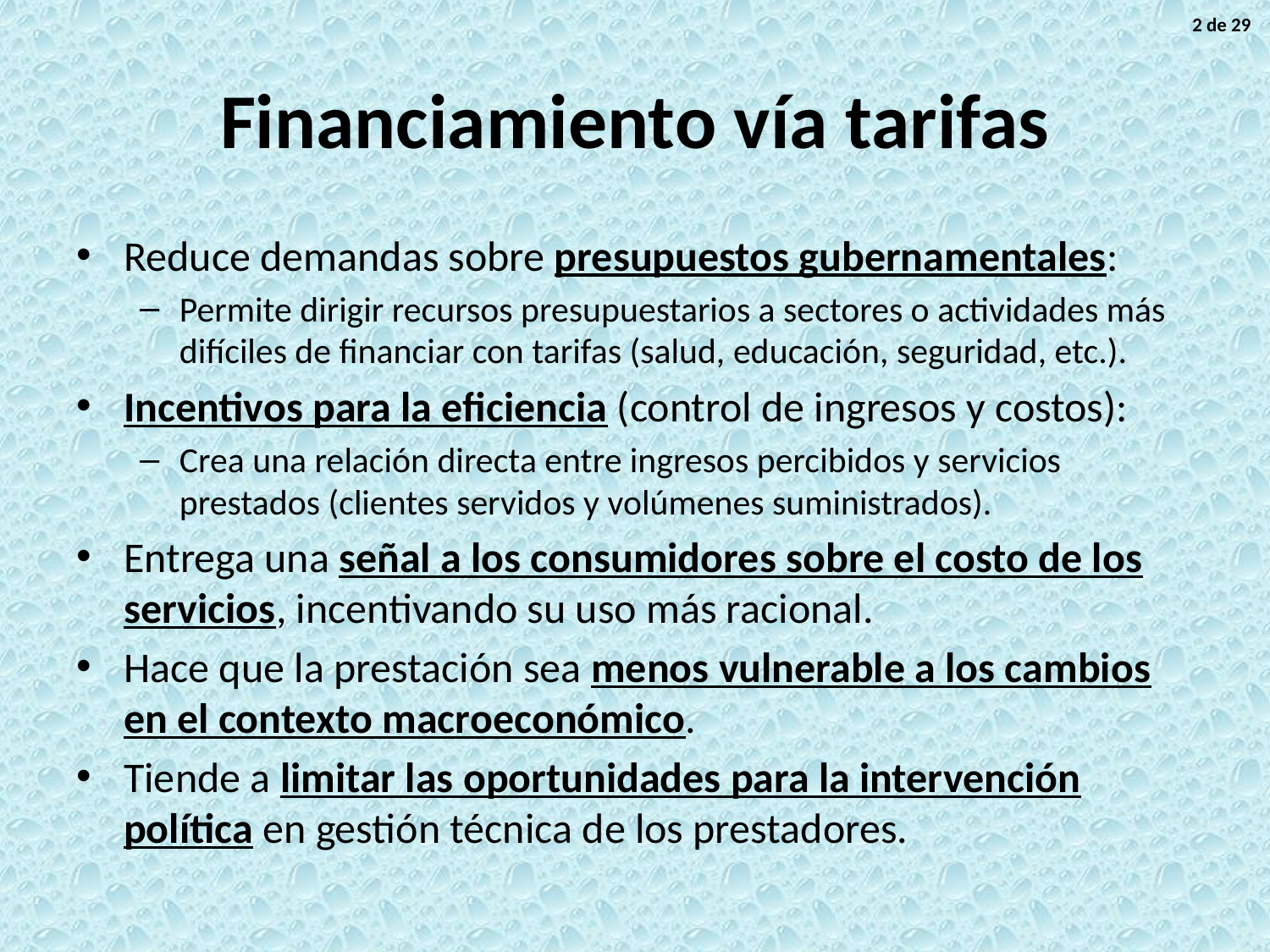

2 de 29
# Financiamiento vía tarifas
Reduce demandas sobre presupuestos gubernamentales:
Permite dirigir recursos presupuestarios a sectores o actividades más difíciles de financiar con tarifas (salud, educación, seguridad, etc.).
Incentivos para la eficiencia (control de ingresos y costos):
Crea una relación directa entre ingresos percibidos y servicios prestados (clientes servidos y volúmenes suministrados).
Entrega una señal a los consumidores sobre el costo de los servicios, incentivando su uso más racional.
Hace que la prestación sea menos vulnerable a los cambios en el contexto macroeconómico.
Tiende a limitar las oportunidades para la intervención política en gestión técnica de los prestadores.